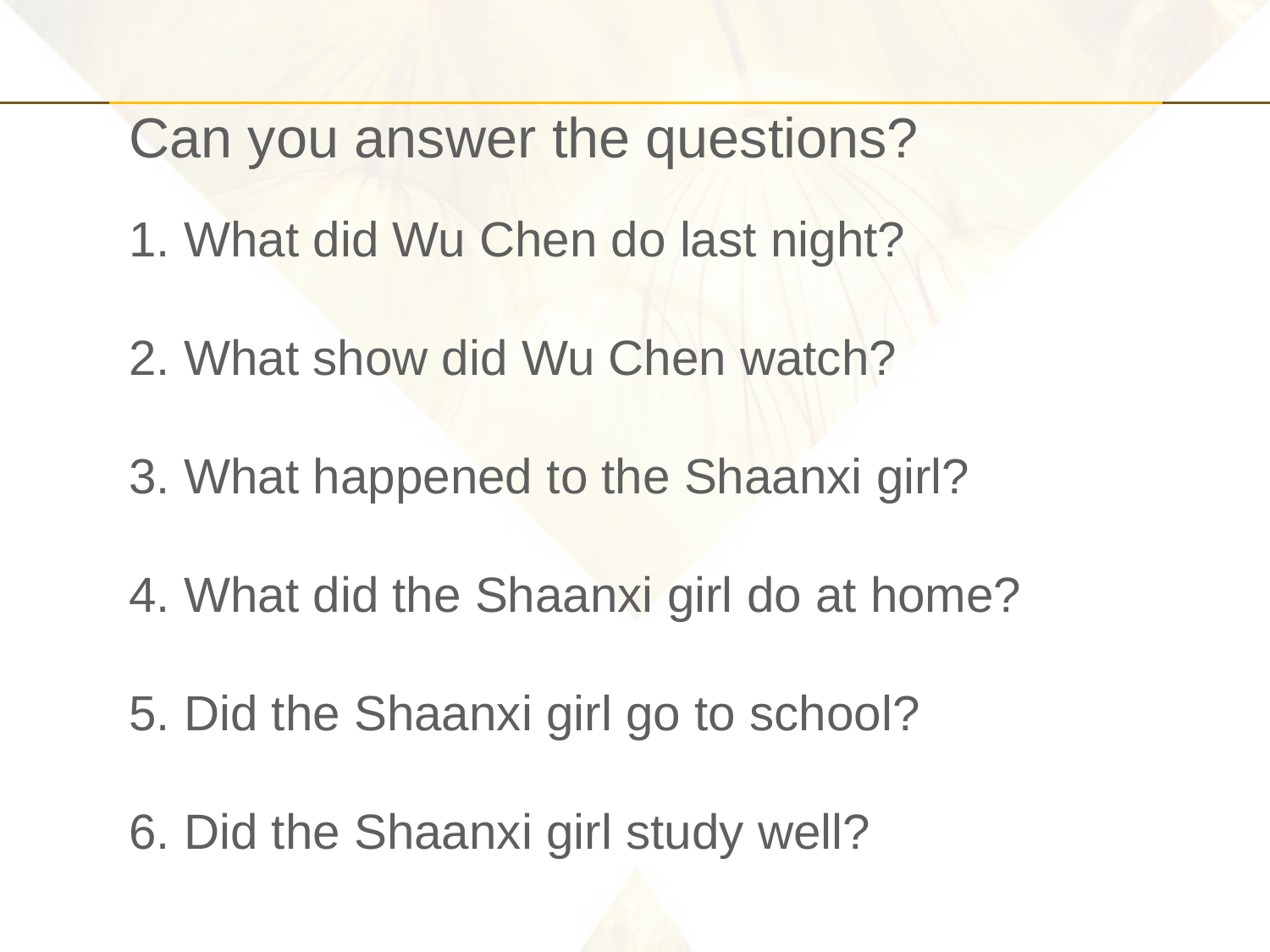

Can you answer the questions?
1. What did Wu Chen do last night?

2. What show did Wu Chen watch?

3. What happened to the Shaanxi girl?

4. What did the Shaanxi girl do at home?

5. Did the Shaanxi girl go to school?

6. Did the Shaanxi girl study well?